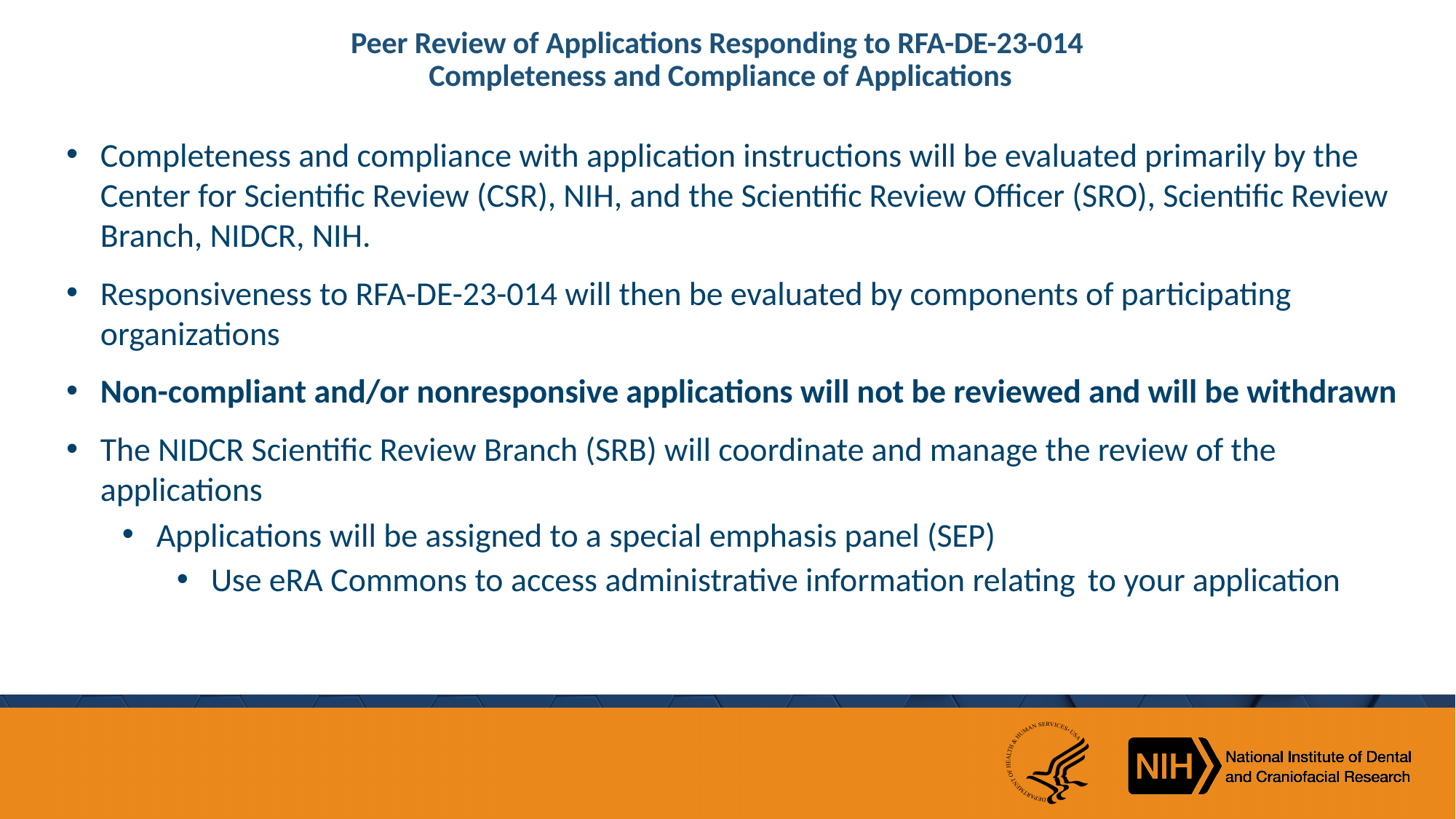

# Peer Review of Applications Responding to RFA-DE-23-014 Completeness and Compliance of Applications
Completeness and compliance with application instructions will be evaluated primarily by the Center for Scientific Review (CSR), NIH, and the Scientific Review Officer (SRO), Scientific Review Branch, NIDCR, NIH.
Responsiveness to RFA-DE-23-014 will then be evaluated by components of participating organizations
Non-compliant and/or nonresponsive applications will not be reviewed and will be withdrawn
The NIDCR Scientific Review Branch (SRB) will coordinate and manage the review of the applications
Applications will be assigned to a special emphasis panel (SEP)
Use eRA Commons to access administrative information relating to your application